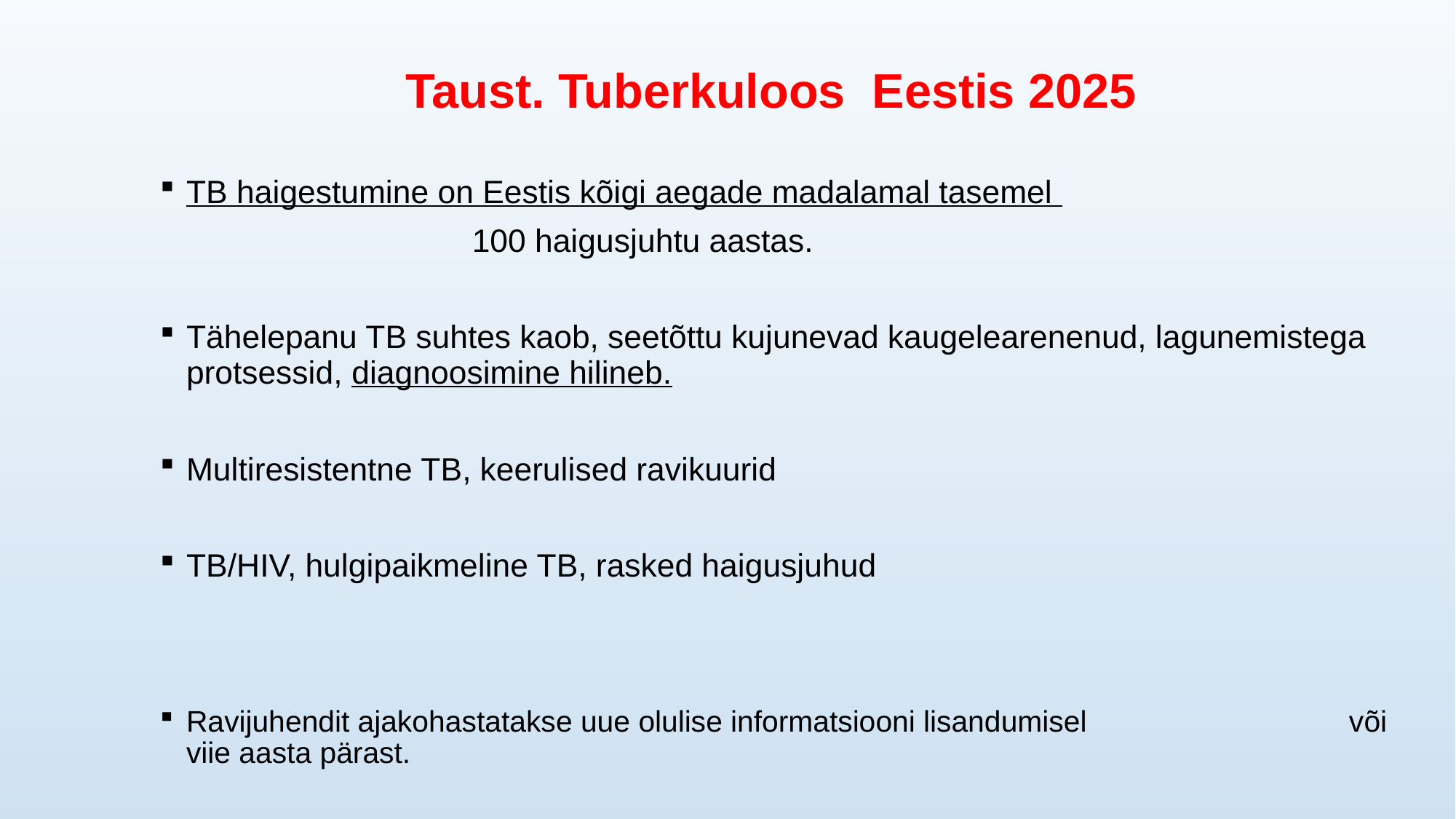

# Taust. Tuberkuloos  Eestis 2025
TB haigestumine on Eestis kõigi aegade madalamal tasemel
                                   100 haigusjuhtu aastas.

Tähelepanu TB suhtes kaob, seetõttu kujunevad kaugelearenenud, lagunemistega protsessid, diagnoosimine hilineb.

Multiresistentne TB, keerulised ravikuurid

TB/HIV, hulgipaikmeline TB, rasked haigusjuhud

Ravijuhendit ajakohastatakse uue olulise informatsiooni lisandumisel                                või viie aasta pärast.